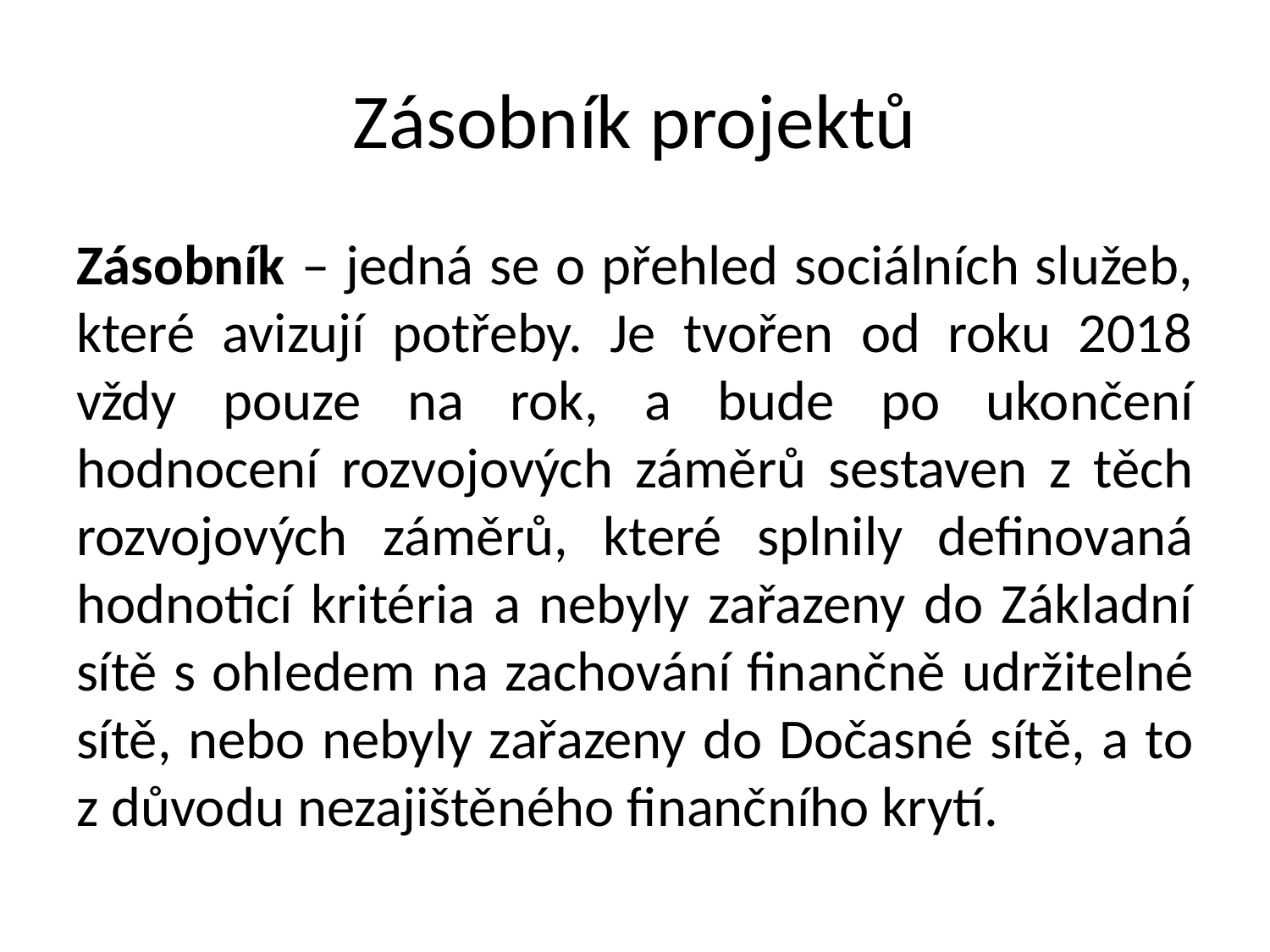

# Zásobník projektů
Zásobník – jedná se o přehled sociálních služeb, které avizují potřeby. Je tvořen od roku 2018 vždy pouze na rok, a bude po ukončení hodnocení rozvojových záměrů sestaven z těch rozvojových záměrů, které splnily definovaná hodnoticí kritéria a nebyly zařazeny do Základní sítě s ohledem na zachování finančně udržitelné sítě, nebo nebyly zařazeny do Dočasné sítě, a to z důvodu nezajištěného finančního krytí.